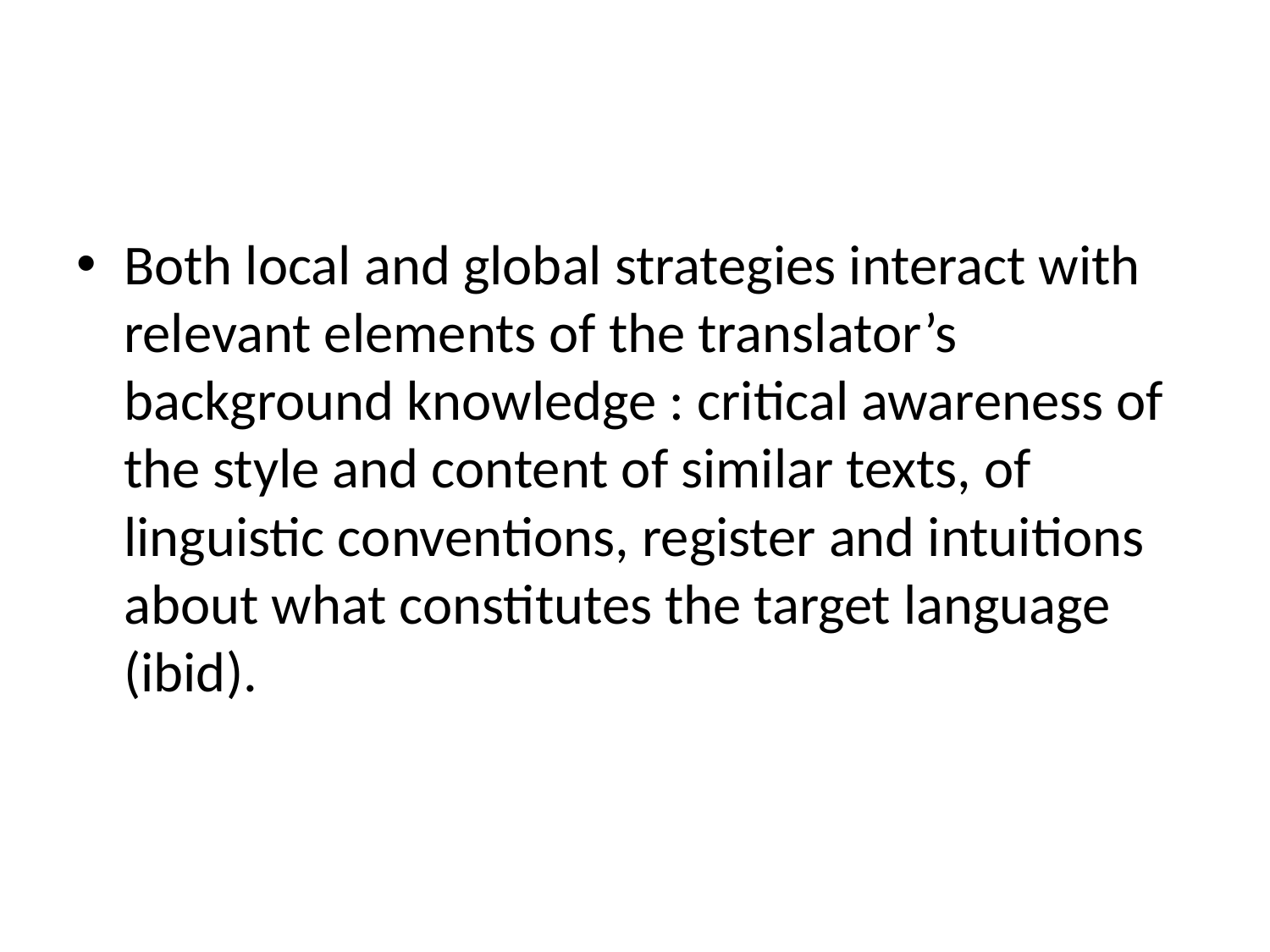

#
Both local and global strategies interact with relevant elements of the translator’s background knowledge : critical awareness of the style and content of similar texts, of linguistic conventions, register and intuitions about what constitutes the target language (ibid).